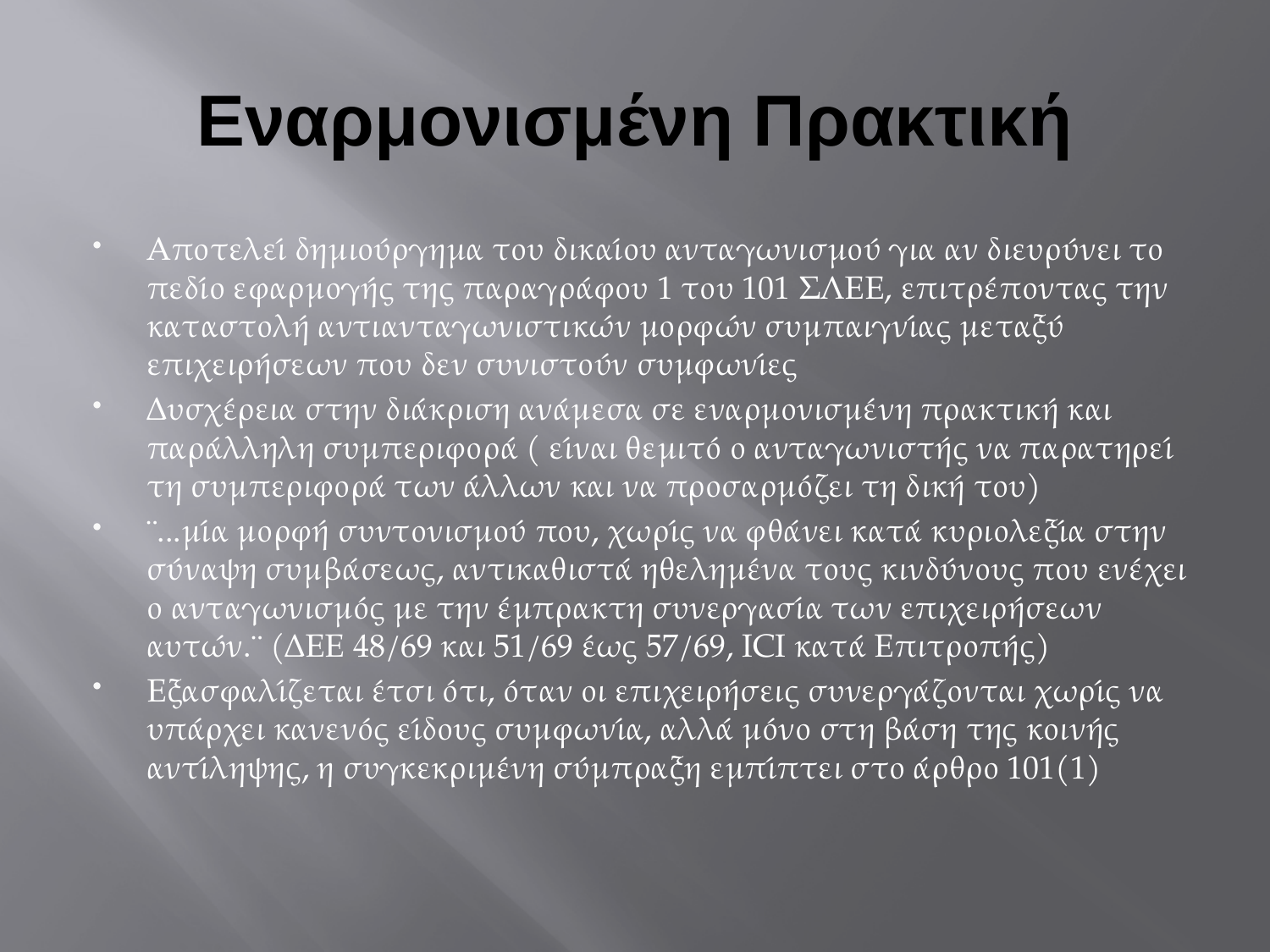

# Εναρμονισμένη Πρακτική
Αποτελεί δημιούργημα του δικαίου ανταγωνισμού για αν διευρύνει το πεδίο εφαρμογής της παραγράφου 1 του 101 ΣΛΕΕ, επιτρέποντας την καταστολή αντιανταγωνιστικών μορφών συμπαιγνίας μεταξύ επιχειρήσεων που δεν συνιστούν συμφωνίες
Δυσχέρεια στην διάκριση ανάμεσα σε εναρμονισμένη πρακτική και παράλληλη συμπεριφορά ( είναι θεμιτό ο ανταγωνιστής να παρατηρεί τη συμπεριφορά των άλλων και να προσαρμόζει τη δική του)
¨...μία μορφή συντονισμού που, χωρίς να φθάνει κατά κυριολεξία στην σύναψη συμβάσεως, αντικαθιστά ηθελημένα τους κινδύνους που ενέχει ο ανταγωνισμός με την έμπρακτη συνεργασία των επιχειρήσεων αυτών.¨ (ΔΕΕ 48/69 και 51/69 έως 57/69, ICI κατά Επιτροπής)
Εξασφαλίζεται έτσι ότι, όταν οι επιχειρήσεις συνεργάζονται χωρίς να υπάρχει κανενός είδους συμφωνία, αλλά μόνο στη βάση της κοινής αντίληψης, η συγκεκριμένη σύμπραξη εμπίπτει στο άρθρο 101(1)